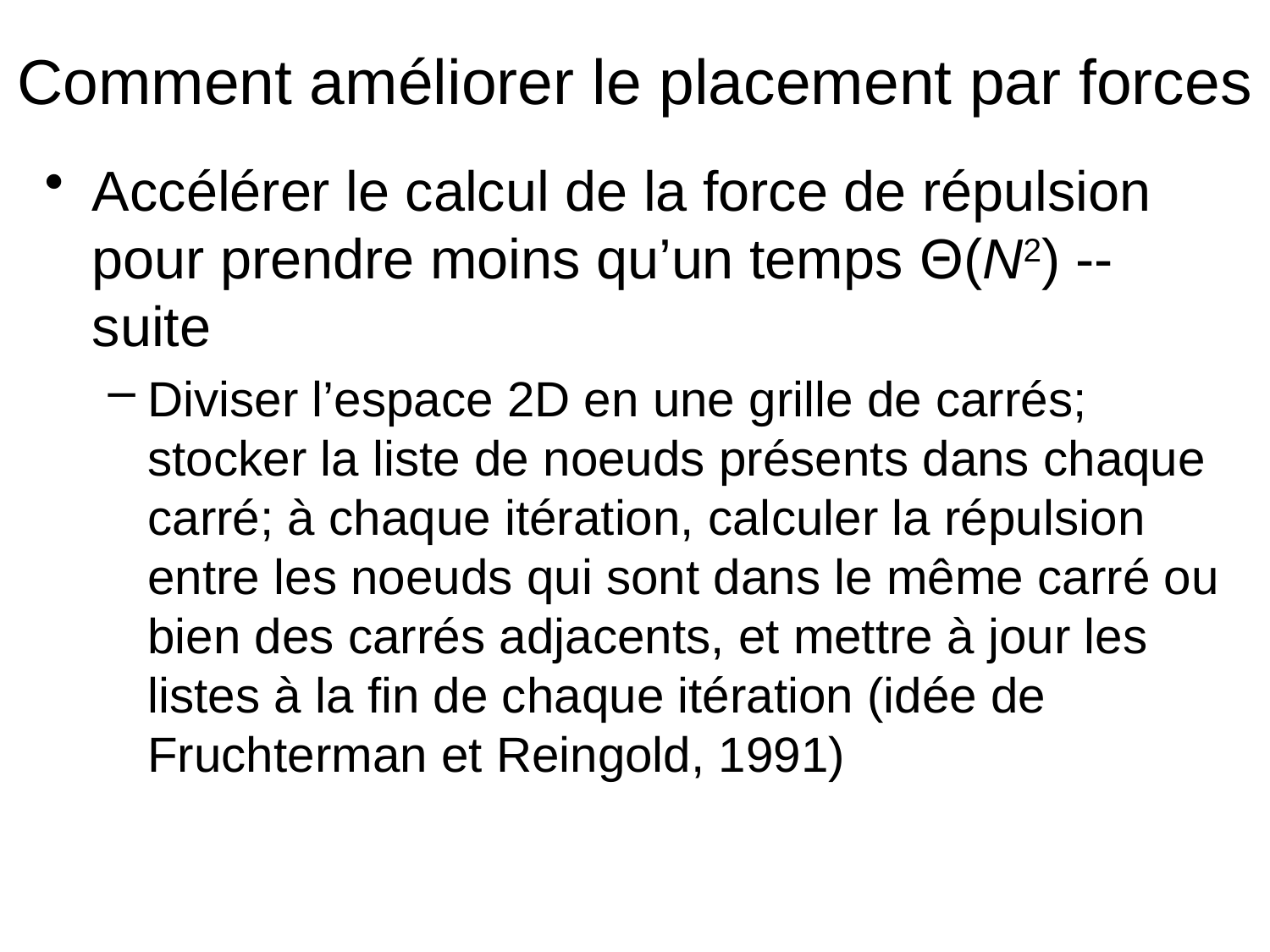

# Comment améliorer le placement par forces
Accélérer le calcul de la force de répulsion pour prendre moins qu’un temps Θ(N2) -- suite
Diviser l’espace 2D en une grille de carrés; stocker la liste de noeuds présents dans chaque carré; à chaque itération, calculer la répulsion entre les noeuds qui sont dans le même carré ou bien des carrés adjacents, et mettre à jour les listes à la fin de chaque itération (idée de Fruchterman et Reingold, 1991)